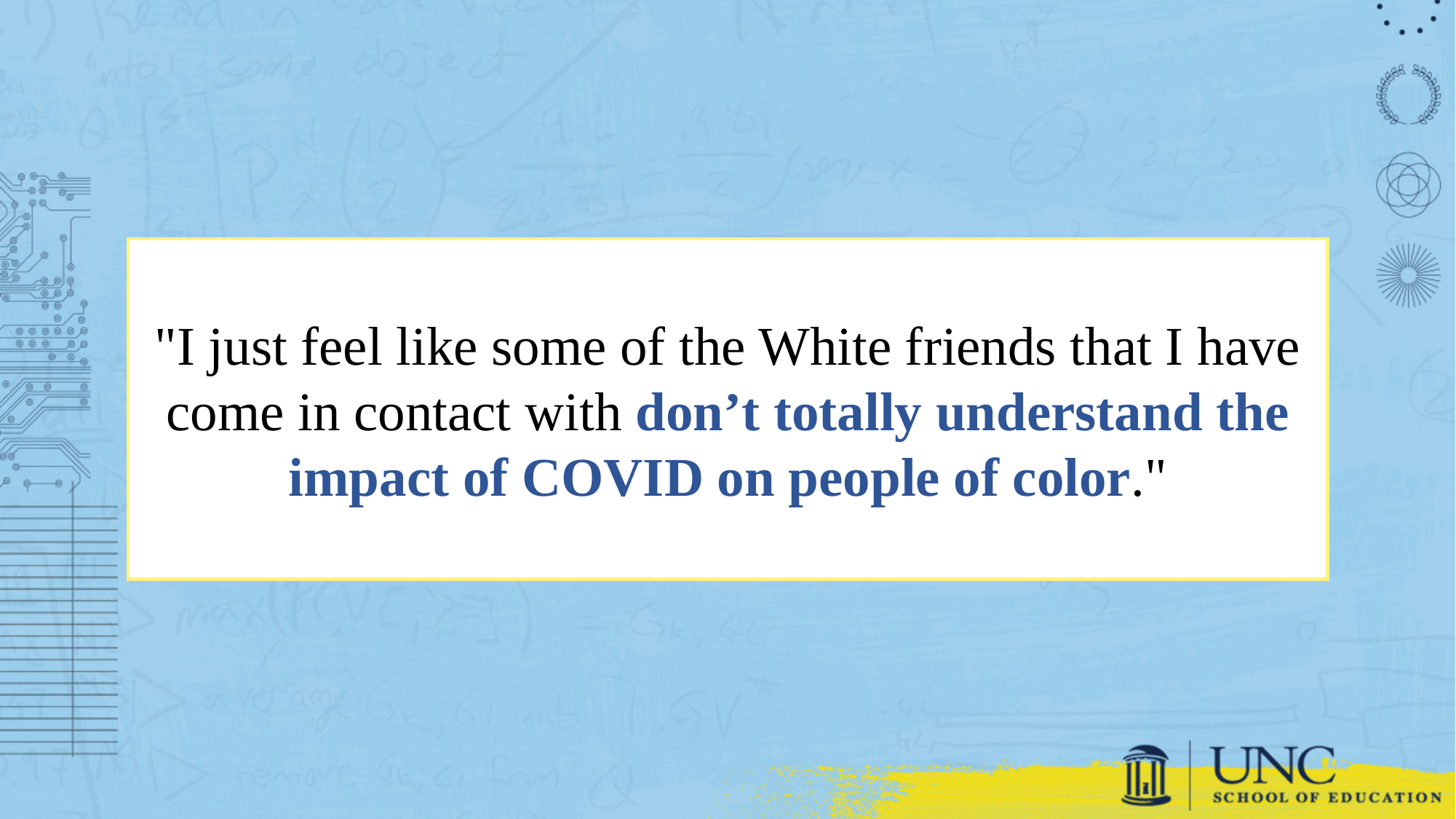

# "I just feel like some of the White friends that I have come in contact with don’t totally understand the impact of COVID on people of color."